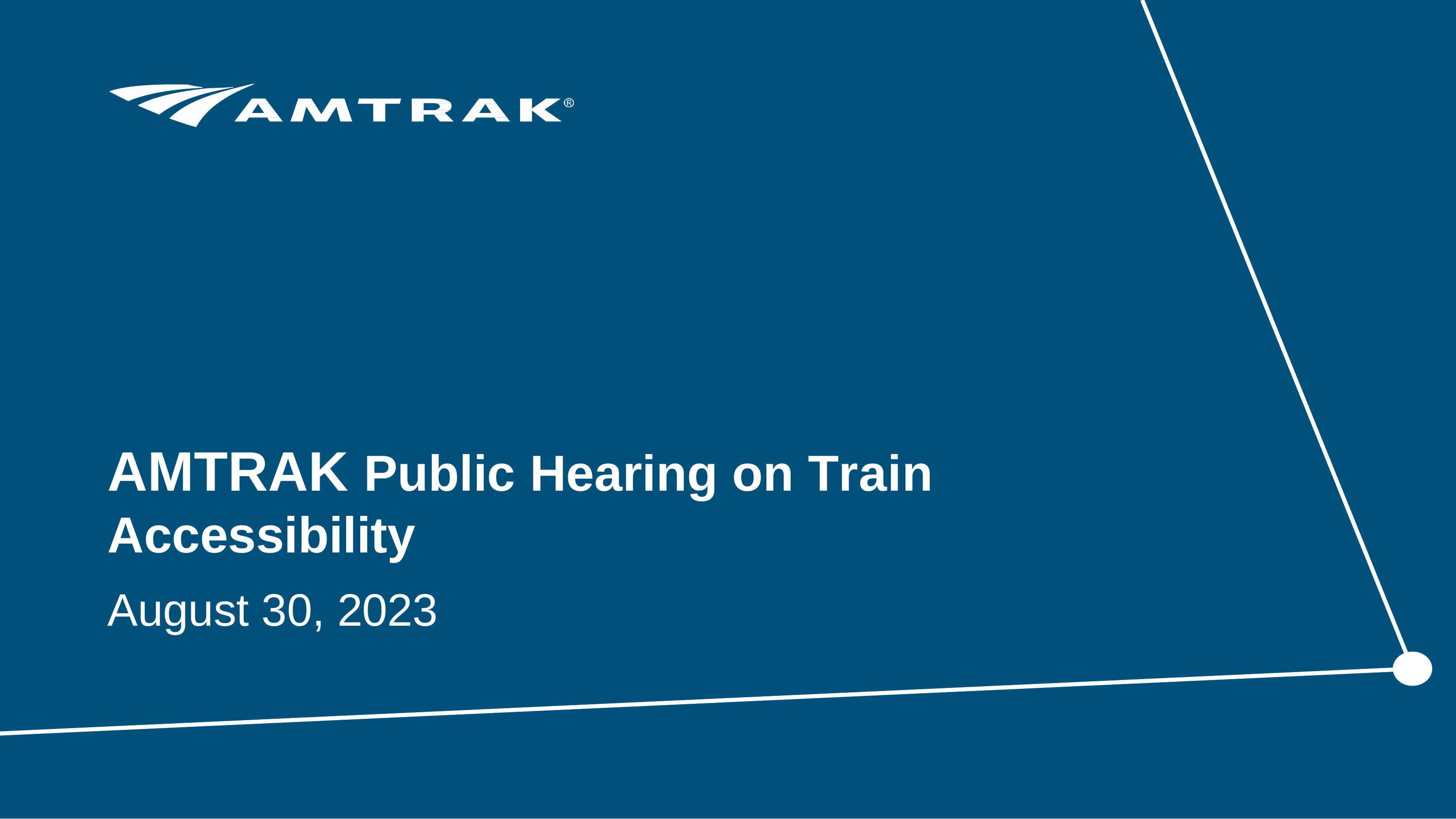

AMTRAK Public Hearing on Train Accessibility
August 30, 2023